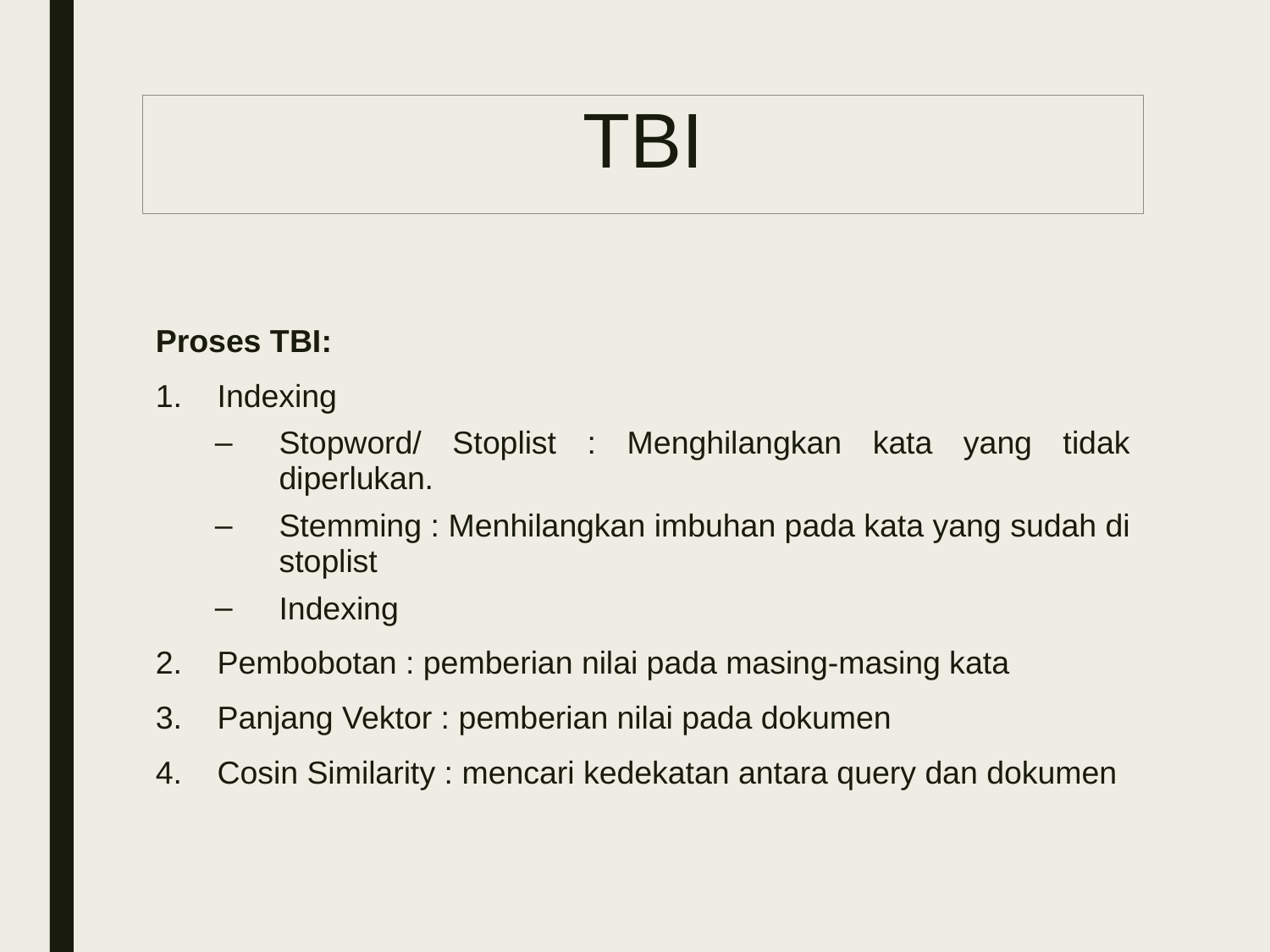

# TBI
Proses TBI:
Indexing
Stopword/ Stoplist : Menghilangkan kata yang tidak diperlukan.
Stemming : Menhilangkan imbuhan pada kata yang sudah di stoplist
Indexing
Pembobotan : pemberian nilai pada masing-masing kata
Panjang Vektor : pemberian nilai pada dokumen
Cosin Similarity : mencari kedekatan antara query dan dokumen